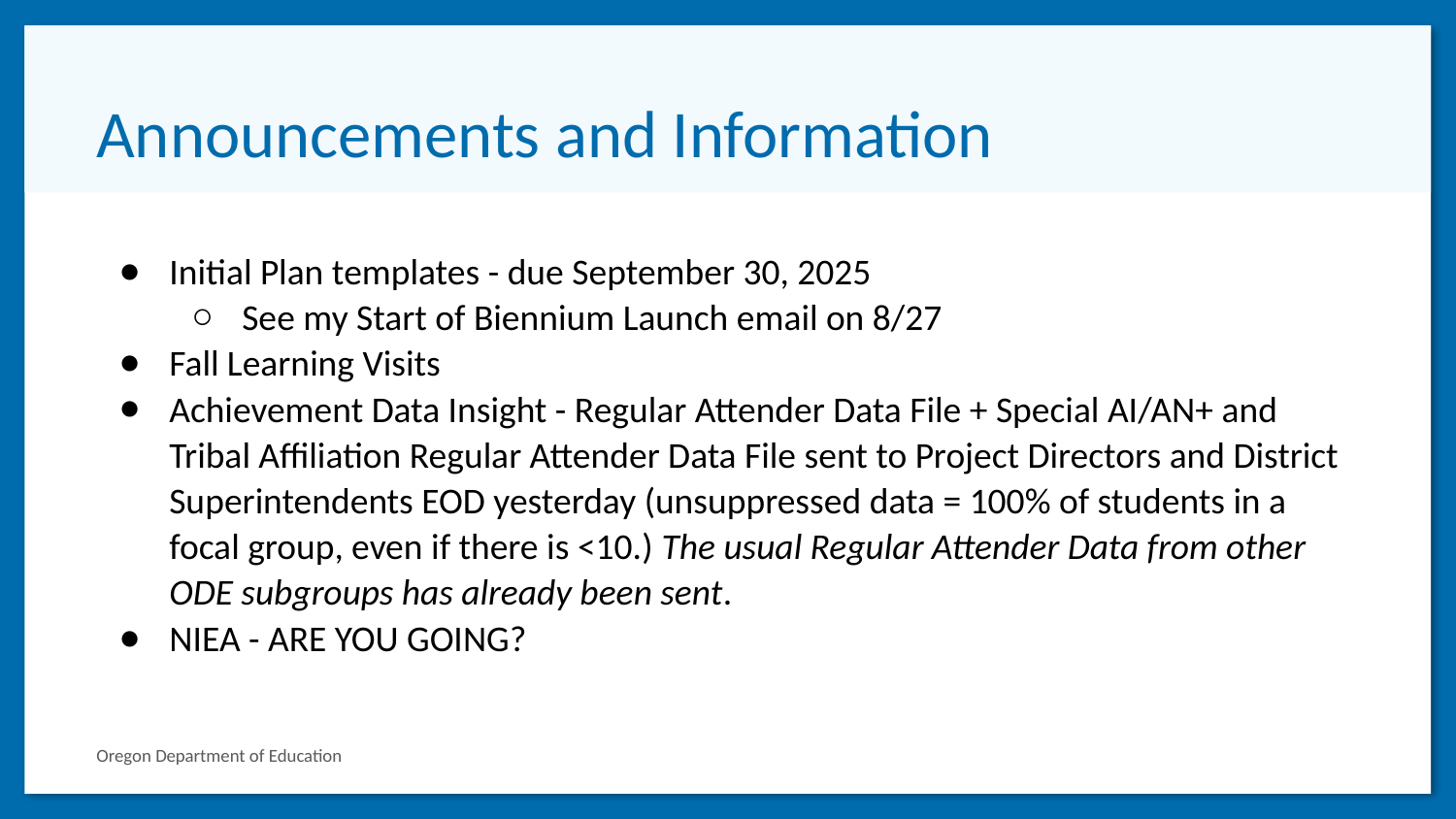

# Announcements and Information
Initial Plan templates - due September 30, 2025
See my Start of Biennium Launch email on 8/27
Fall Learning Visits
Achievement Data Insight - Regular Attender Data File + Special AI/AN+ and Tribal Affiliation Regular Attender Data File sent to Project Directors and District Superintendents EOD yesterday (unsuppressed data = 100% of students in a focal group, even if there is <10.) The usual Regular Attender Data from other ODE subgroups has already been sent.
NIEA - ARE YOU GOING?